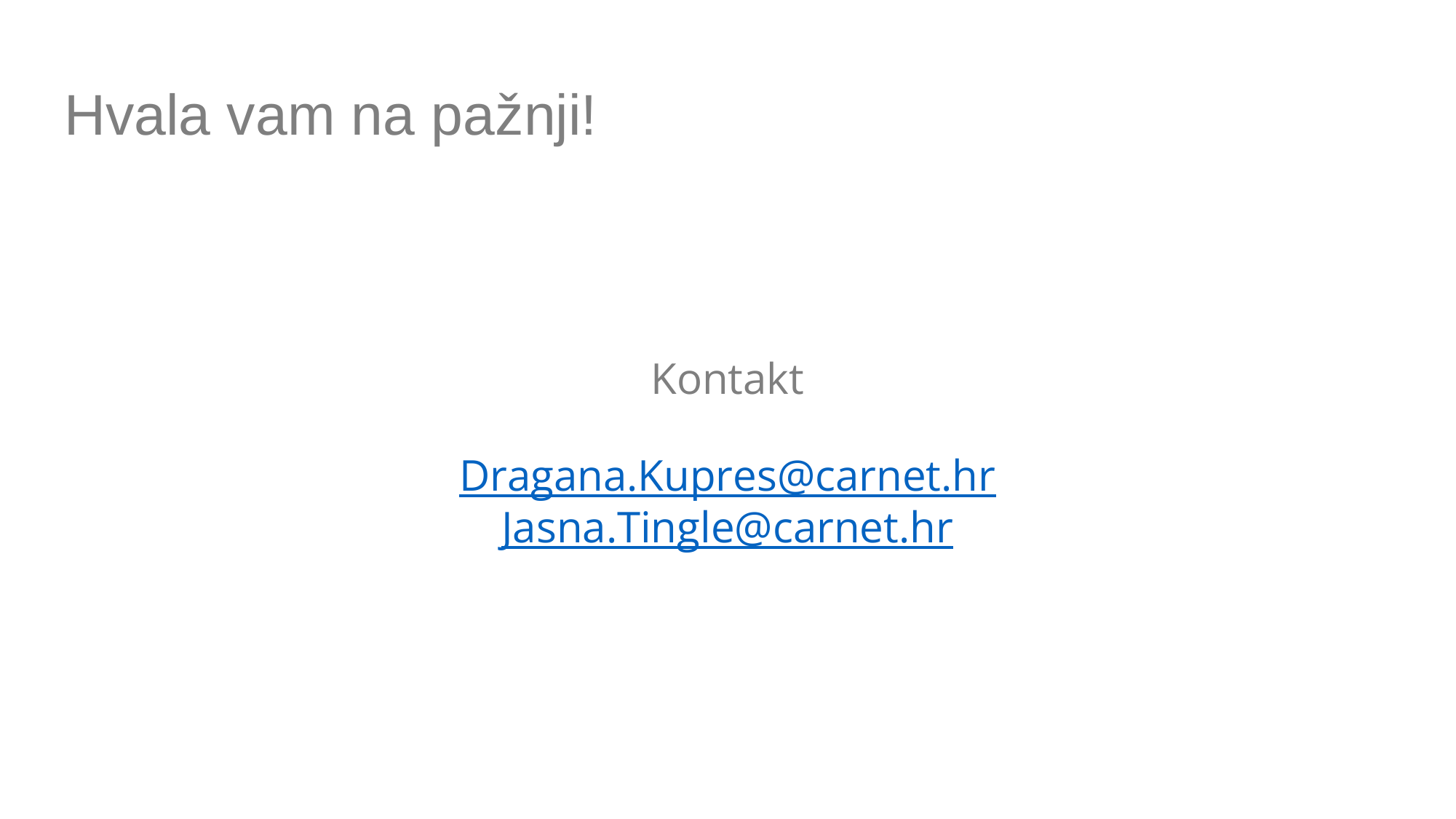

# Hvala vam na pažnji!
Kontakt

Dragana.Kupres@carnet.hr
Jasna.Tingle@carnet.hr